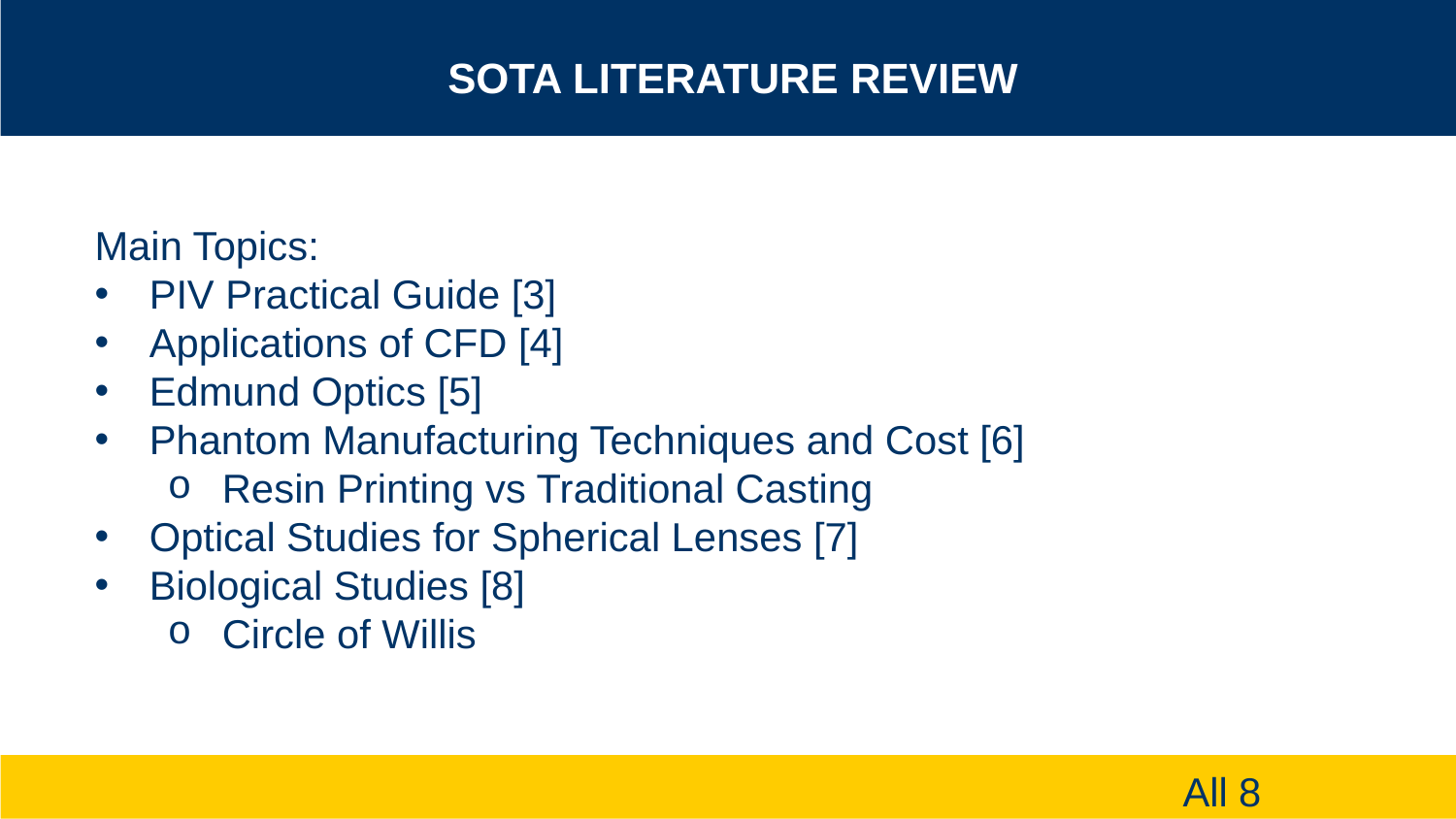

# SOTA Literature Review
Main Topics:
PIV Practical Guide [3]
Applications of CFD [4]
Edmund Optics [5]
Phantom Manufacturing Techniques and Cost [6]
Resin Printing vs Traditional Casting
Optical Studies for Spherical Lenses [7]
Biological Studies [8]
Circle of Willis

All 8
PIV practical guide
CFD chapter
J. Tu, G. H. Yeoh, C. Liu, and Y. Tao, Computational fluid dynamics: a practical approach, Fourth edition. Oxford Cambridge, MA: Butterworth-Heinemann, 2024. doi: 10.1016/C2021-0-01771-5.
Edmund optics

NASA presentation (Particle Image Velocimetry Applications of Fluorescent Dye-doped Particles)
Article covering cost of Resin Phantom Manufacturing
D. P. G. Nilsson et al., “Patient-specific brain arteries molded as a flexible phantom model using 3D printed water-soluble resin,” Sci Rep, vol. 12, no. 1, p. 10172, Jun. 2022, doi: 10.1038/s41598-022-14279-7.

Spherical Lenses

Circle of Willis studies